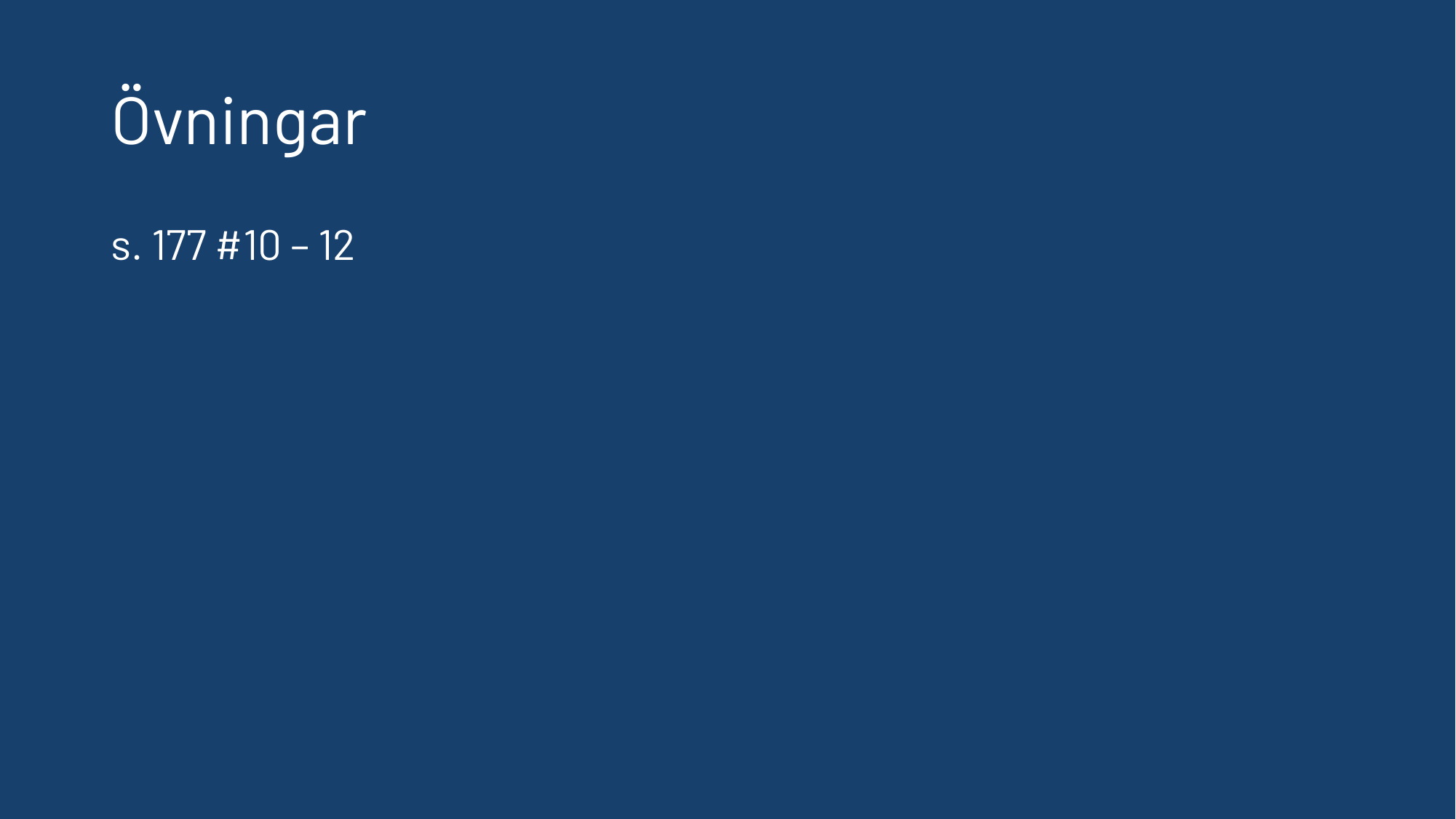

# Övningar
s. 177 #10 – 12